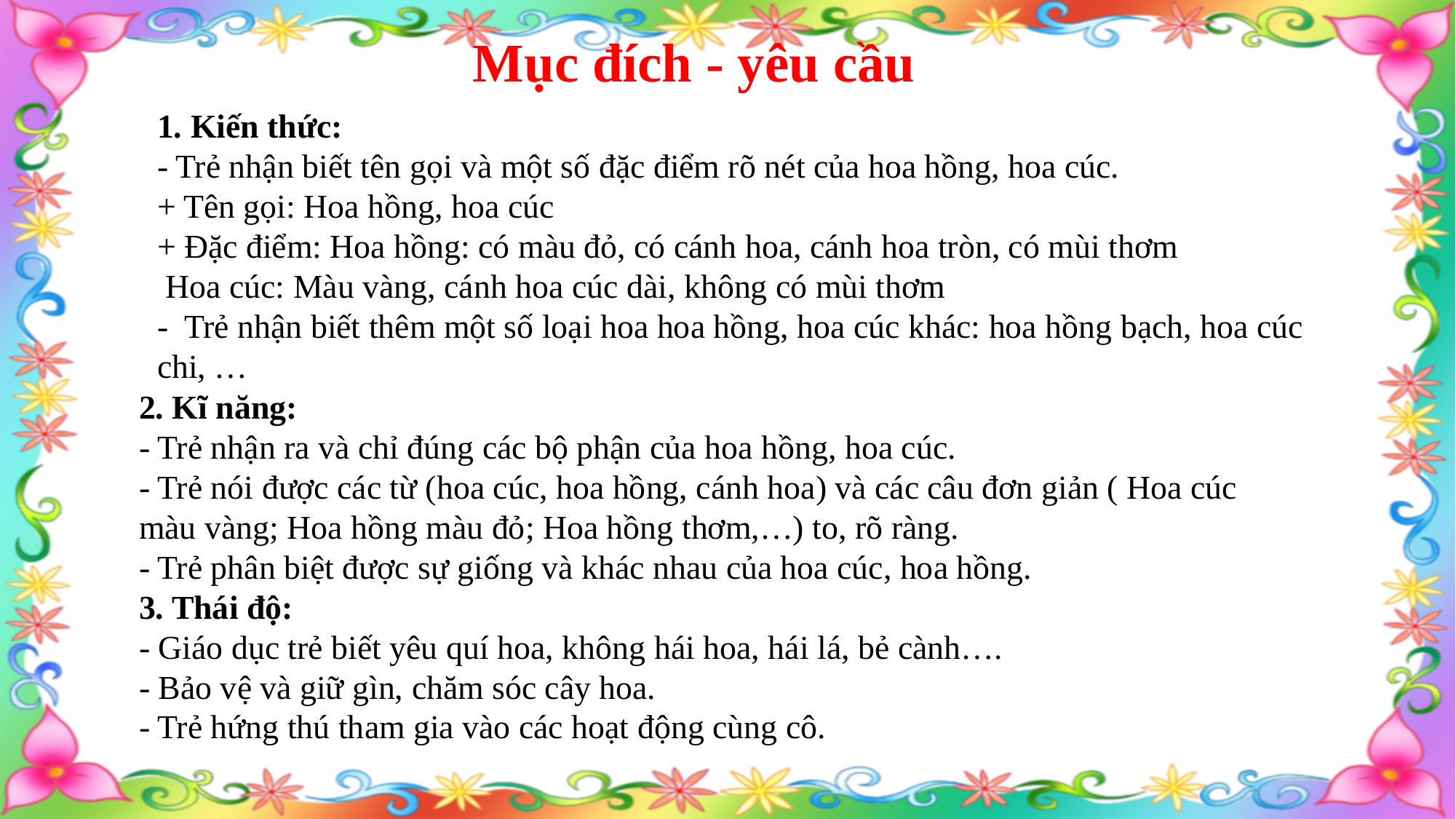

Mục đích - yêu cầu
1. Kiến thức:
- Trẻ nhận biết tên gọi và một số đặc điểm rõ nét của hoa hồng, hoa cúc.
+ Tên gọi: Hoa hồng, hoa cúc
+ Đặc điểm: Hoa hồng: có màu đỏ, có cánh hoa, cánh hoa tròn, có mùi thơm
 Hoa cúc: Màu vàng, cánh hoa cúc dài, không có mùi thơm
-  Trẻ nhận biết thêm một số loại hoa hoa hồng, hoa cúc khác: hoa hồng bạch, hoa cúc chi, …

2. Kĩ năng:
- Trẻ nhận ra và chỉ đúng các bộ phận của hoa hồng, hoa cúc.
- Trẻ nói được các từ (hoa cúc, hoa hồng, cánh hoa) và các câu đơn giản ( Hoa cúc màu vàng; Hoa hồng màu đỏ; Hoa hồng thơm,…) to, rõ ràng.
- Trẻ phân biệt được sự giống và khác nhau của hoa cúc, hoa hồng.
3. Thái độ:
- Giáo dục trẻ biết yêu quí hoa, không hái hoa, hái lá, bẻ cành….
- Bảo vệ và giữ gìn, chăm sóc cây hoa.
- Trẻ hứng thú tham gia vào các hoạt động cùng cô.